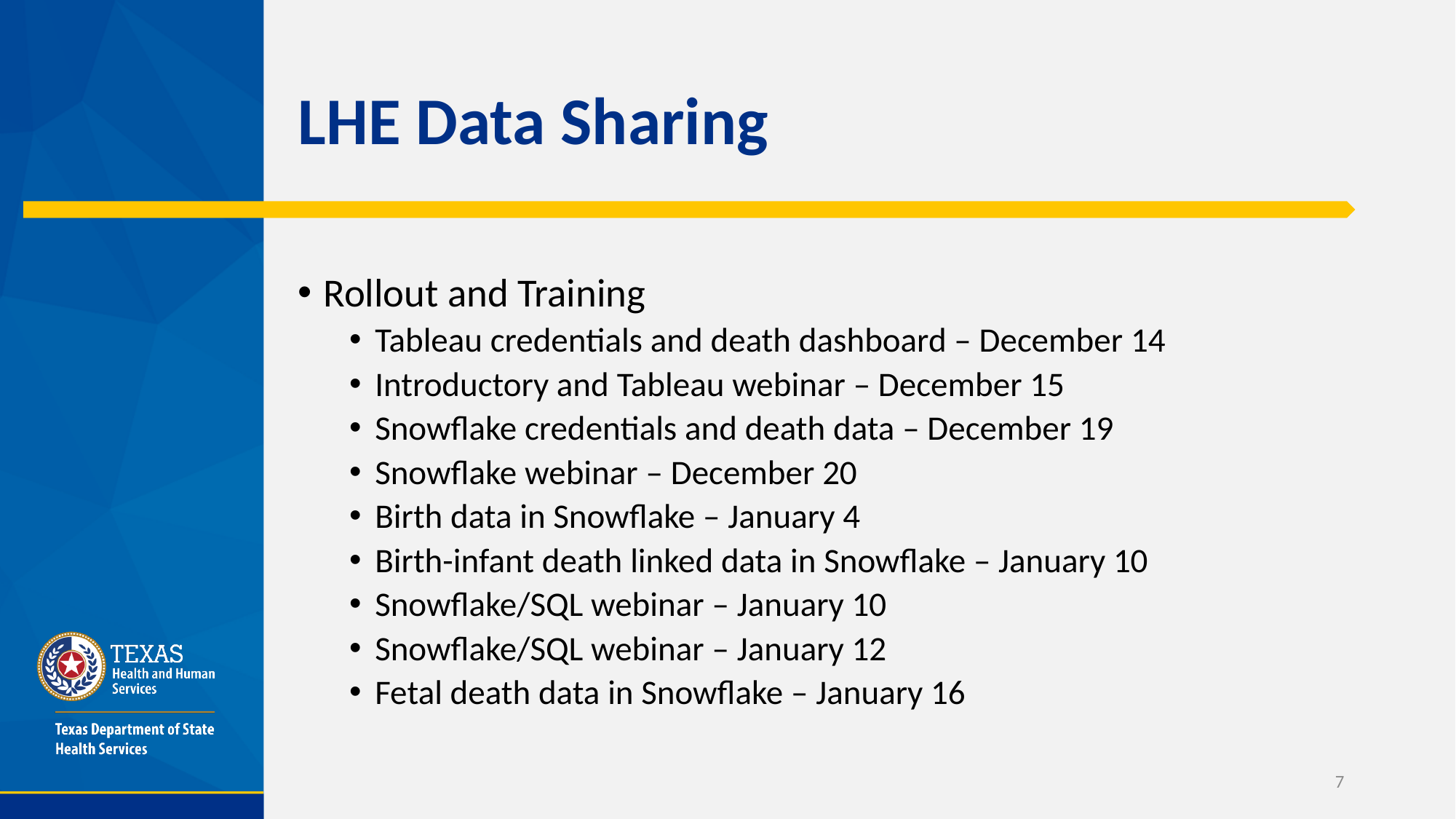

# LHE Data Sharing
Rollout and Training
Tableau credentials and death dashboard – December 14
Introductory and Tableau webinar – December 15
Snowflake credentials and death data – December 19
Snowflake webinar – December 20
Birth data in Snowflake – January 4
Birth-infant death linked data in Snowflake – January 10
Snowflake/SQL webinar – January 10
Snowflake/SQL webinar – January 12
Fetal death data in Snowflake – January 16

7